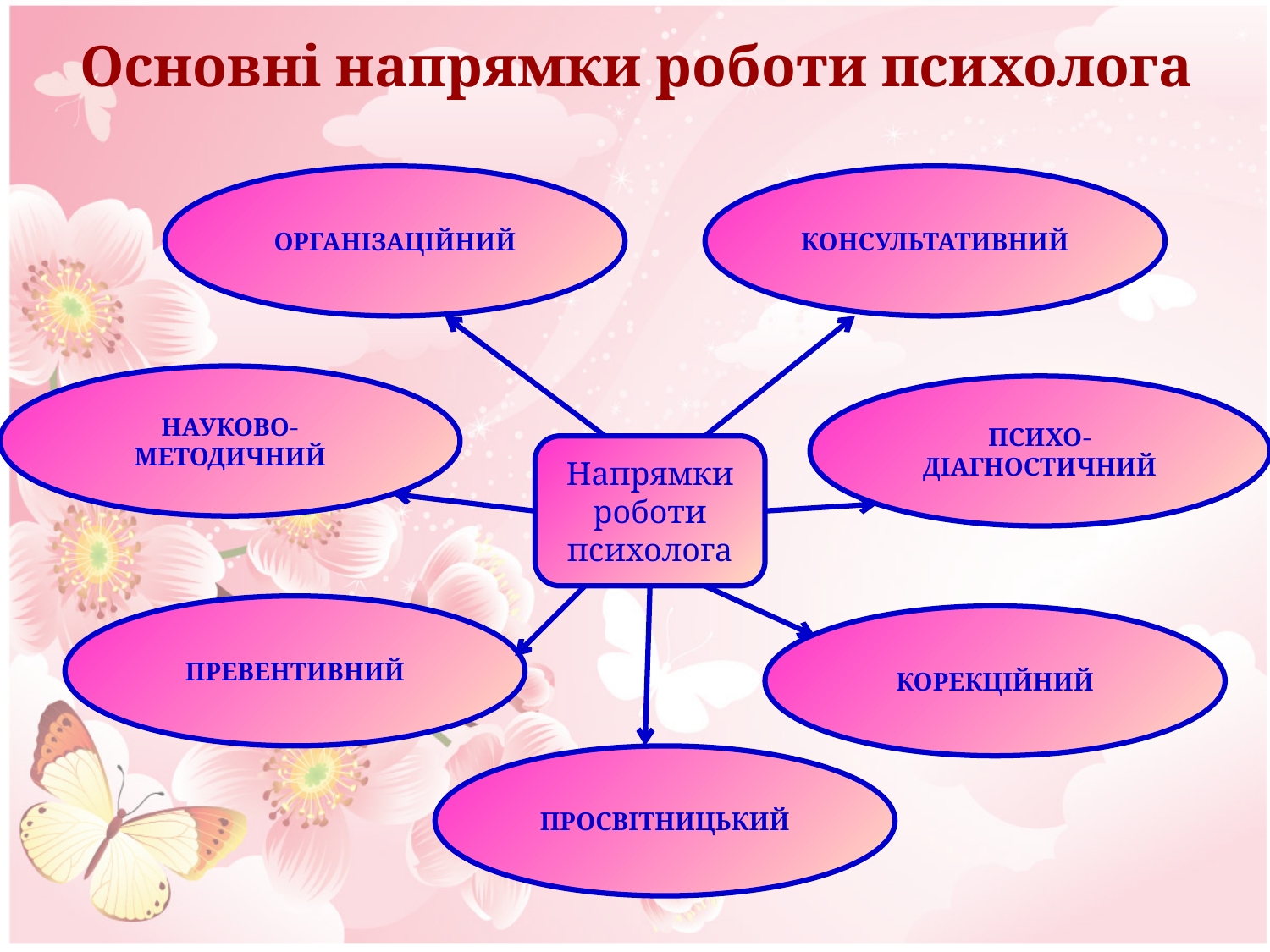

# Основні напрямки роботи психолога
ОРГАНІЗАЦІЙНИЙ
КОНСУЛЬТАТИВНИЙ
НАУКОВО-МЕТОДИЧНИЙ
ПСИХО-
ДІАГНОСТИЧНИЙ
Напрямки роботи психолога
ПРЕВЕНТИВНИЙ
КОРЕКЦІЙНИЙ
ПРОСВІТНИЦЬКИЙ